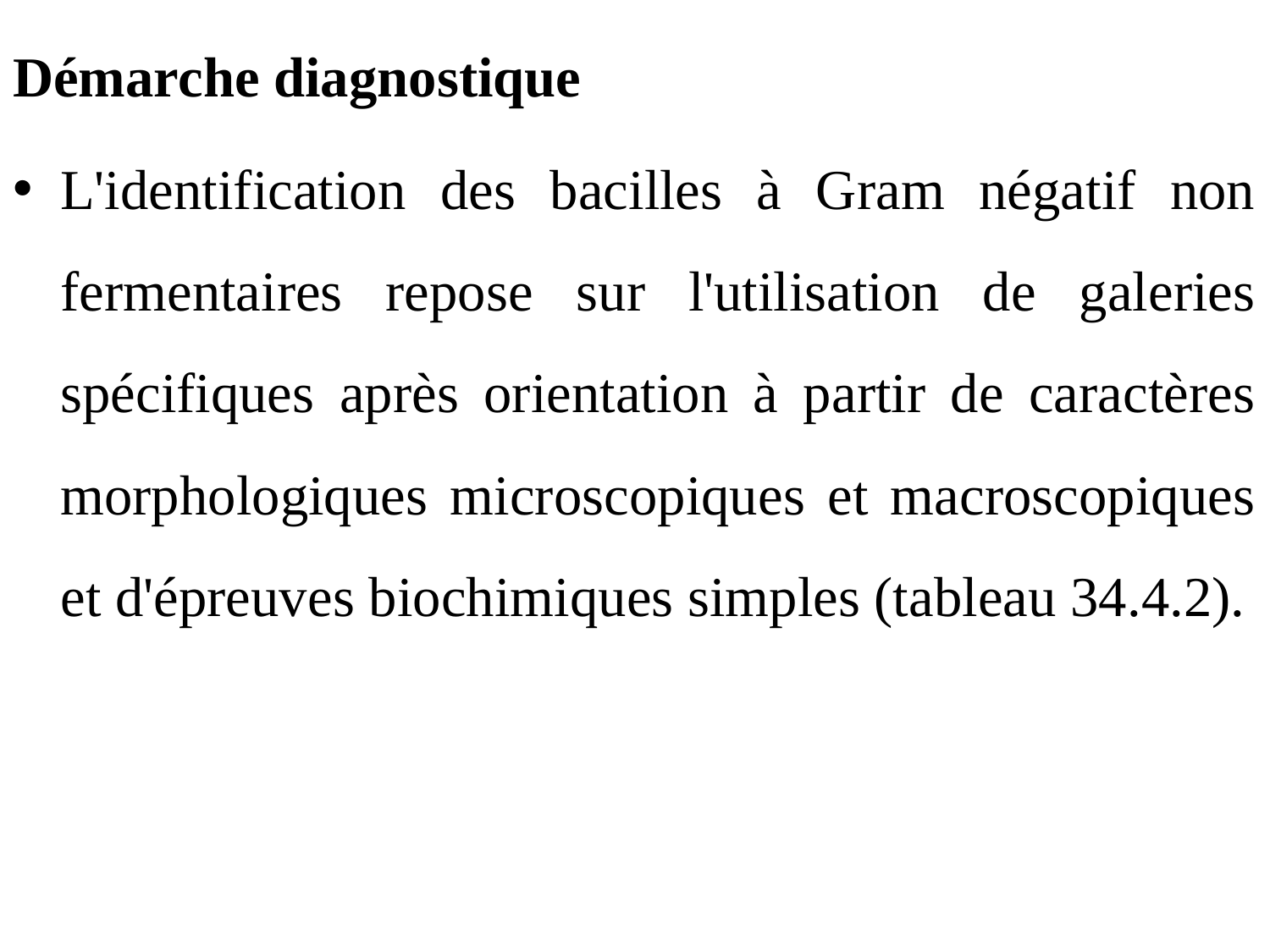

Démarche diagnostique
L'identification des bacilles à Gram négatif non fermentaires repose sur l'utilisation de galeries spécifiques après orientation à partir de caractères morphologiques microscopiques et macroscopiques et d'épreuves biochimiques simples (tableau 34.4.2).